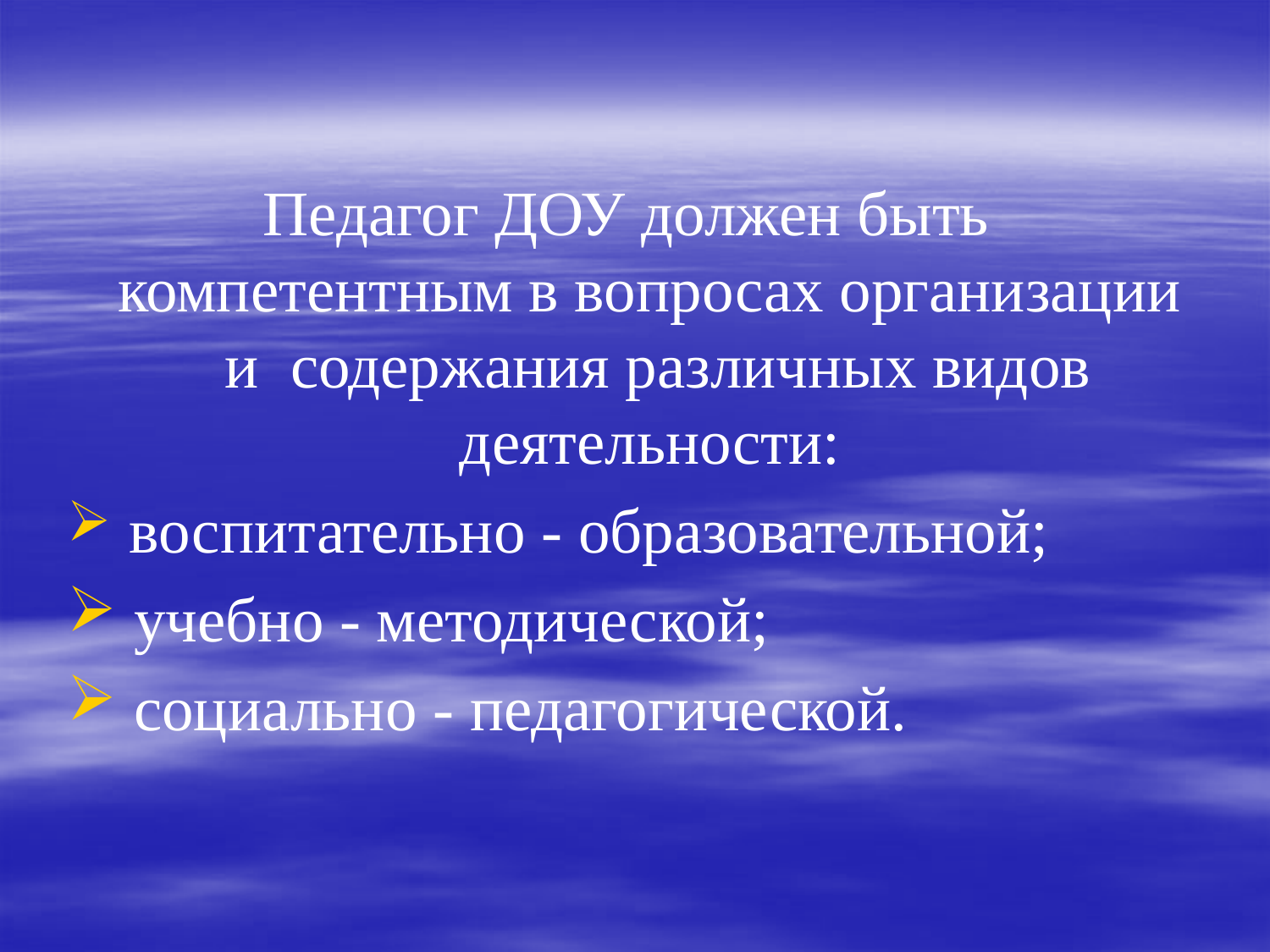

Педагог ДОУ должен быть компетентным в вопросах организации  и  содержания различных видов деятельности:
 воспитательно - образовательной;
 учебно - методической;
 социально - педагогической.